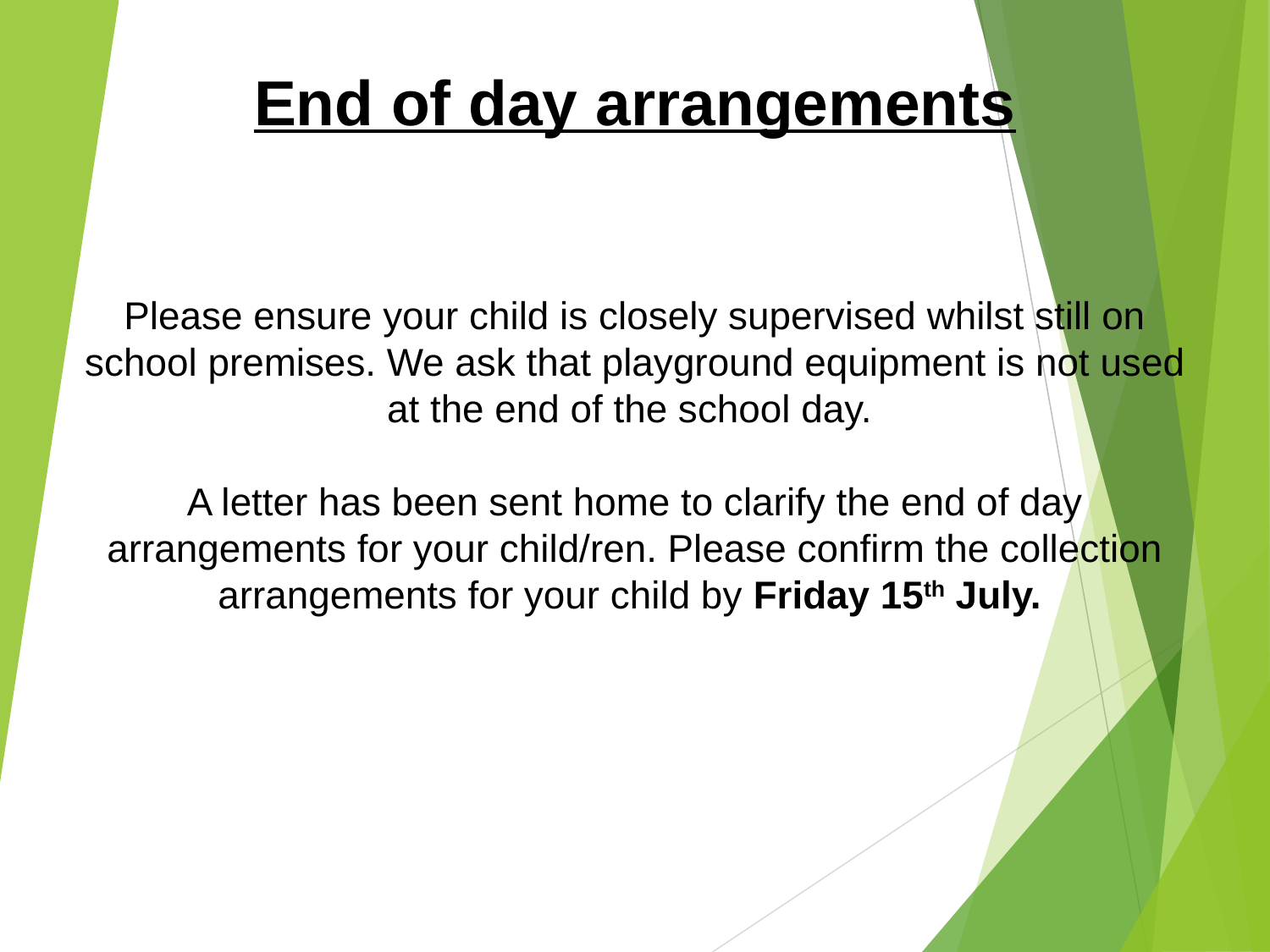

End of day arrangements

Please ensure your child is closely supervised whilst still on school premises. We ask that playground equipment is not used at the end of the school day.

A letter has been sent home to clarify the end of day arrangements for your child/ren. Please confirm the collection arrangements for your child by Friday 15th July.